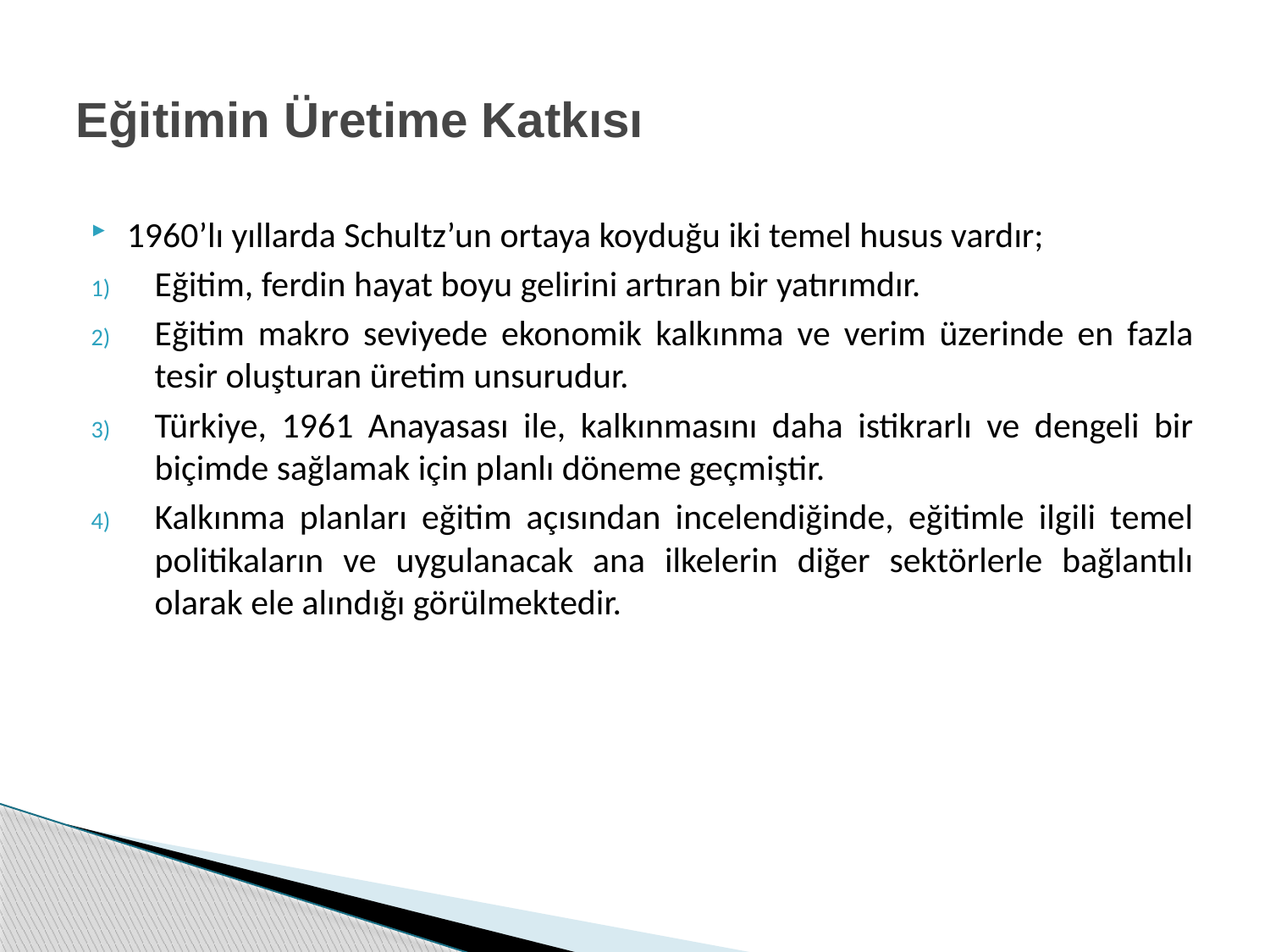

# Eğitimin Üretime Katkısı
1960’lı yıllarda Schultz’un ortaya koyduğu iki temel husus vardır;
Eğitim, ferdin hayat boyu gelirini artıran bir yatırımdır.
Eğitim makro seviyede ekonomik kalkınma ve verim üzerinde en fazla tesir oluşturan üretim unsurudur.
Türkiye, 1961 Anayasası ile, kalkınmasını daha istikrarlı ve dengeli bir biçimde sağlamak için planlı döneme geçmiştir.
Kalkınma planları eğitim açısından incelendiğinde, eğitimle ilgili temel politikaların ve uygulanacak ana ilkelerin diğer sektörlerle bağlantılı olarak ele alındığı görülmektedir.